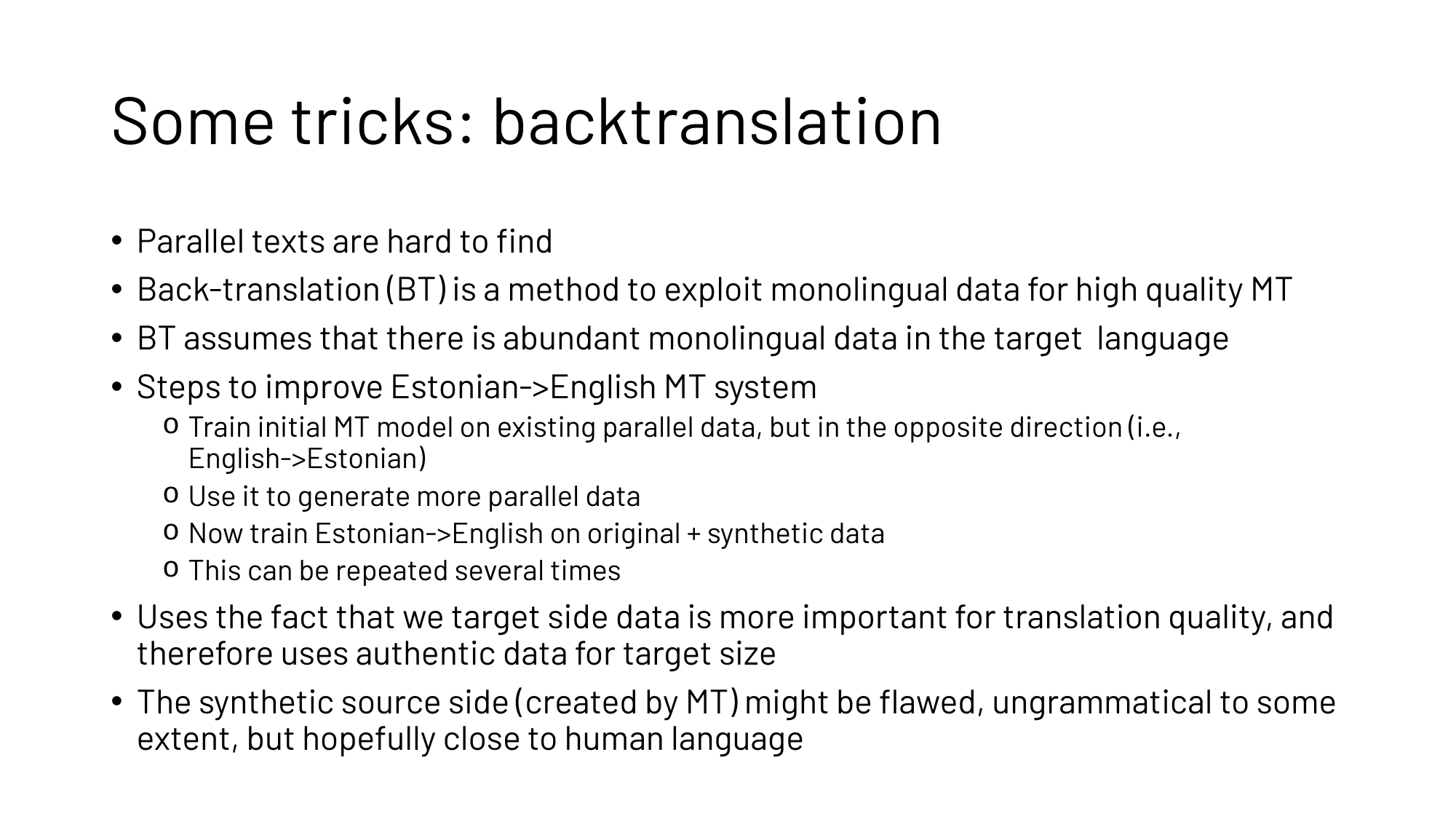

# Some tricks: backtranslation
Parallel texts are hard to find
Back-translation (BT) is a method to exploit monolingual data for high quality MT
BT assumes that there is abundant monolingual data in the target  language
Steps to improve Estonian->English MT system
Train initial MT model on existing parallel data, but in the opposite direction (i.e.,
English->Estonian)
Use it to generate more parallel data
Now train Estonian->English on original + synthetic data
This can be repeated several times
Uses the fact that we target side data is more important for translation quality, and therefore uses authentic data for target size
The synthetic source side (created by MT) might be flawed, ungrammatical to some extent, but hopefully close to human language